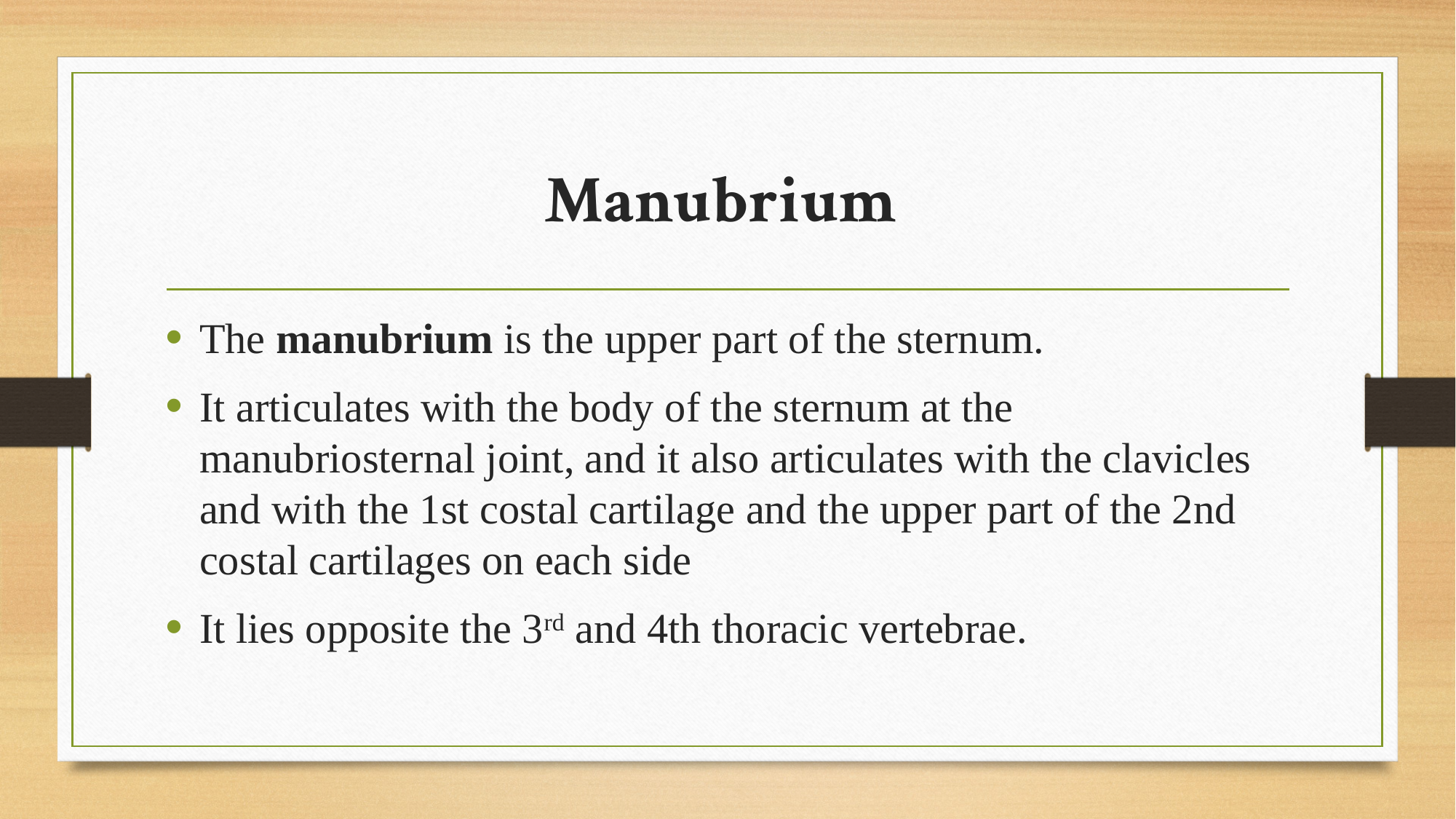

# Manubrium
The manubrium is the upper part of the sternum.
It articulates with the body of the sternum at the manubriosternal joint, and it also articulates with the clavicles and with the 1st costal cartilage and the upper part of the 2nd costal cartilages on each side
It lies opposite the 3rd and 4th thoracic vertebrae.